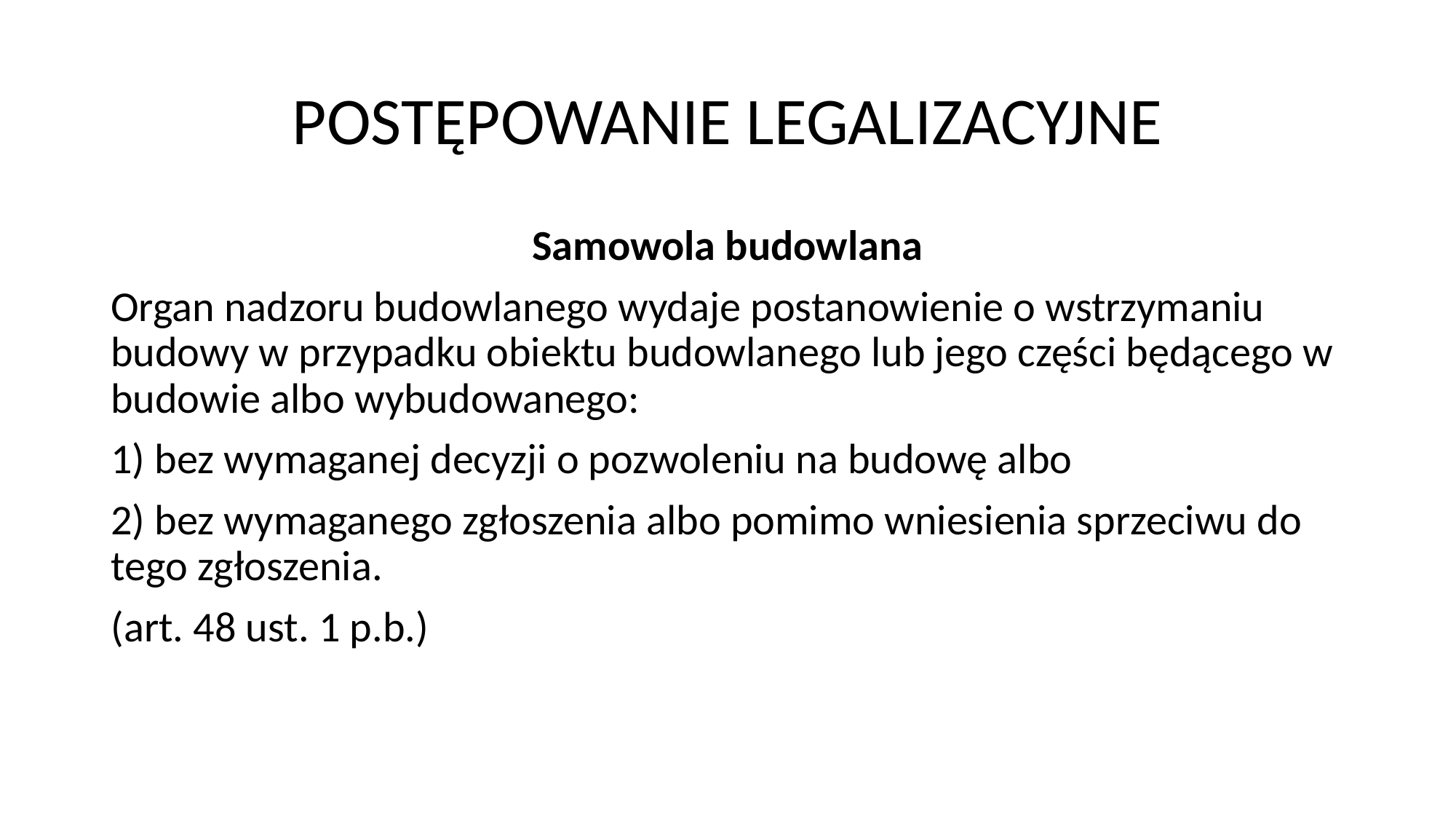

# POSTĘPOWANIE LEGALIZACYJNE
Samowola budowlana
Organ nadzoru budowlanego wydaje postanowienie o wstrzymaniu budowy w przypadku obiektu budowlanego lub jego części będącego w budowie albo wybudowanego:
1) bez wymaganej decyzji o pozwoleniu na budowę albo
2) bez wymaganego zgłoszenia albo pomimo wniesienia sprzeciwu do tego zgłoszenia.
(art. 48 ust. 1 p.b.)